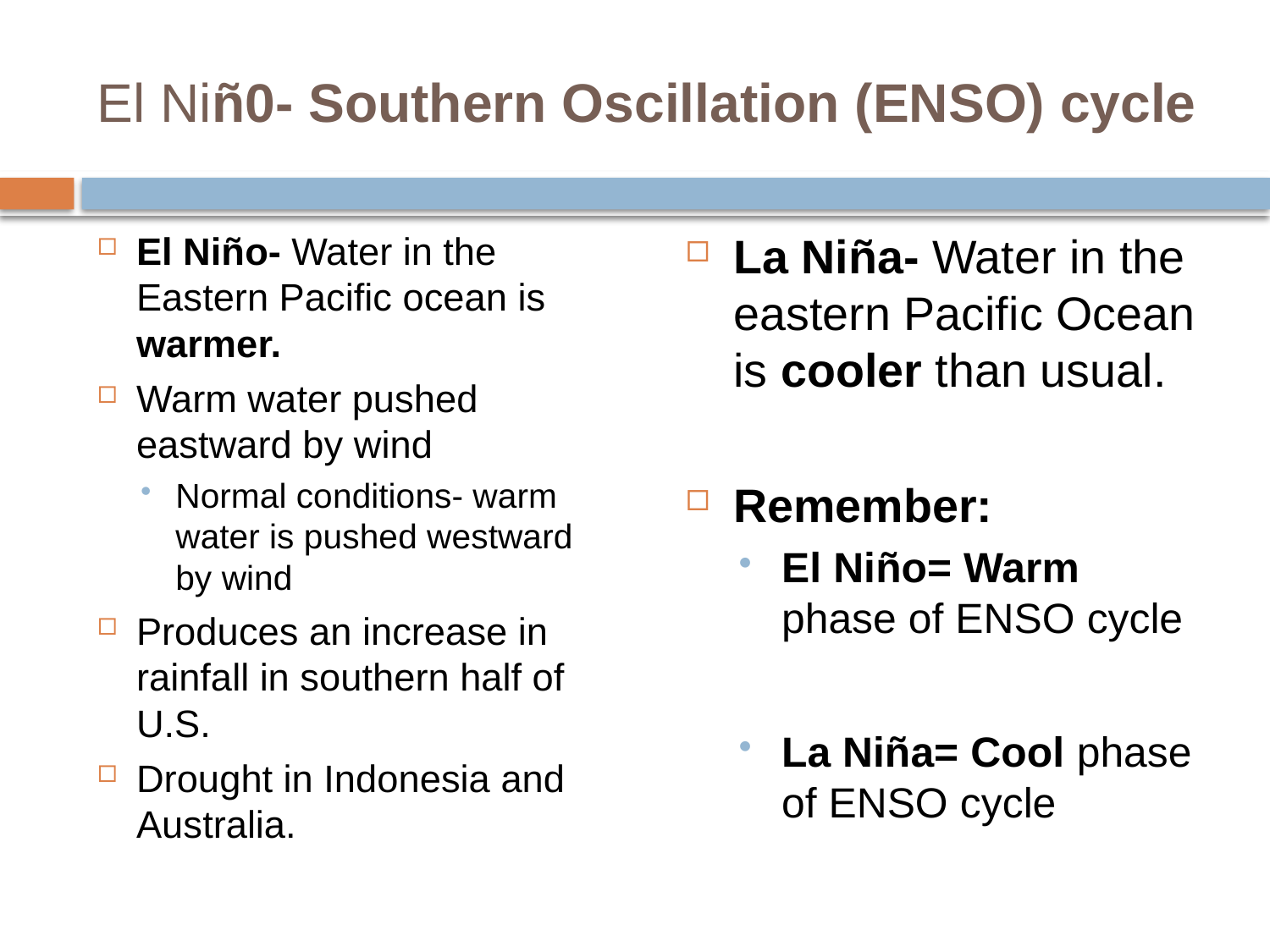

# El Niñ0- Southern Oscillation (ENSO) cycle
El Niño- Water in the Eastern Pacific ocean is warmer.
Warm water pushed eastward by wind
Normal conditions- warm water is pushed westward by wind
Produces an increase in rainfall in southern half of U.S.
Drought in Indonesia and Australia.

La Niña- Water in the eastern Pacific Ocean is cooler than usual.

Remember:
El Niño= Warm phase of ENSO cycle

La Niña= Cool phase of ENSO cycle